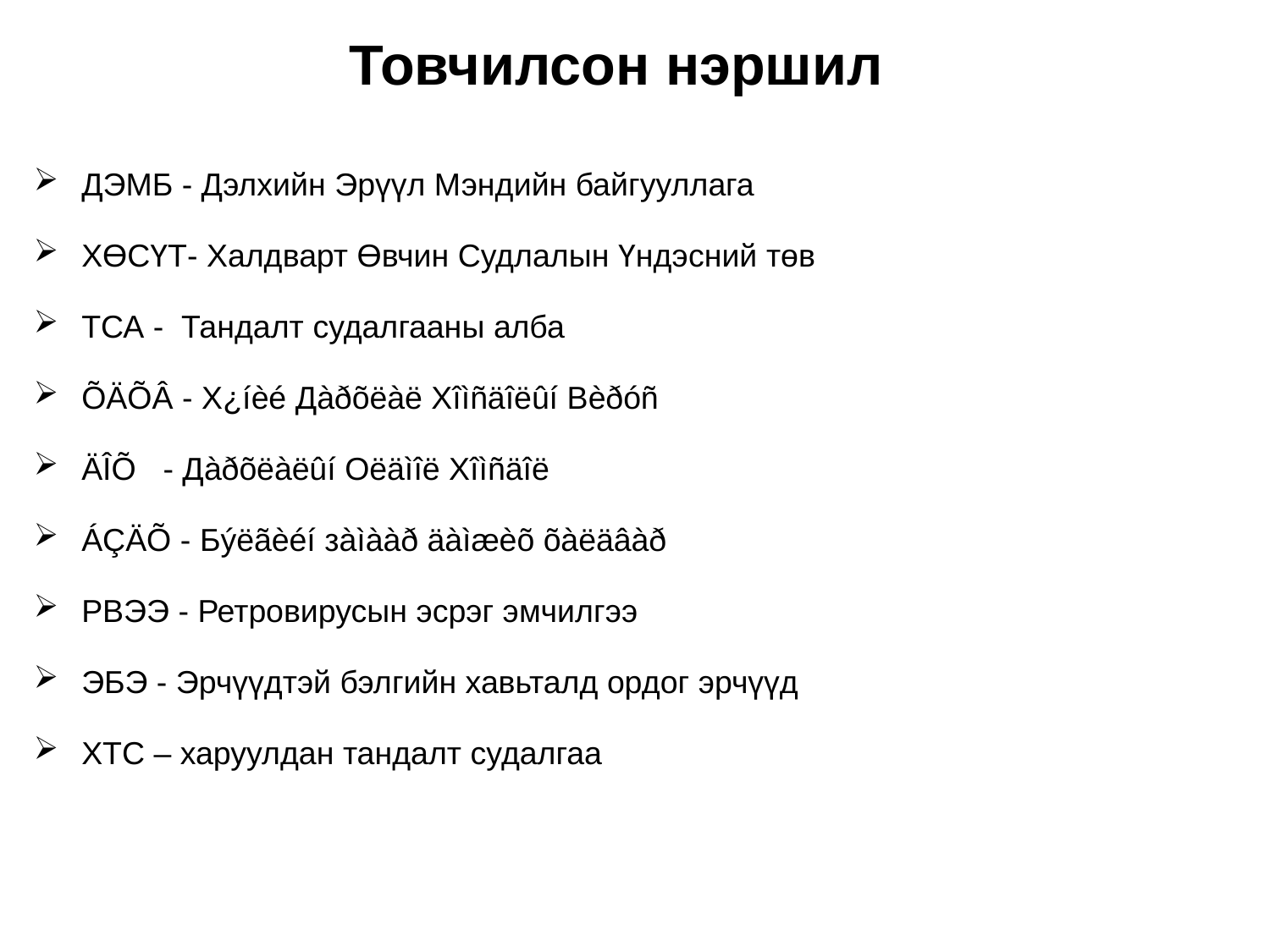

# Товчилсон нэршил

ДЭМБ - Дэлхийн Эрүүл Мэндийн байгууллага
ХӨСҮТ- Халдварт Өвчин Судлалын Үндэсний төв
ТСА -  Тандалт судалгааны алба
ÕÄÕÂ - Х¿íèé Дàðõëàë Хîìñäîëûí Вèðóñ
ÄÎÕ   - Дàðõëàëûí Оëäìîë Хîìñäîë
ÁÇÄÕ - Бýëãèéí зàìààð äàìæèõ õàëäâàð
РВЭЭ - Ретровирусын эсрэг эмчилгээ
ЭБЭ - Эрчүүдтэй бэлгийн хавьталд ордог эрчүүд
ХТС – харуулдан тандалт судалгаа